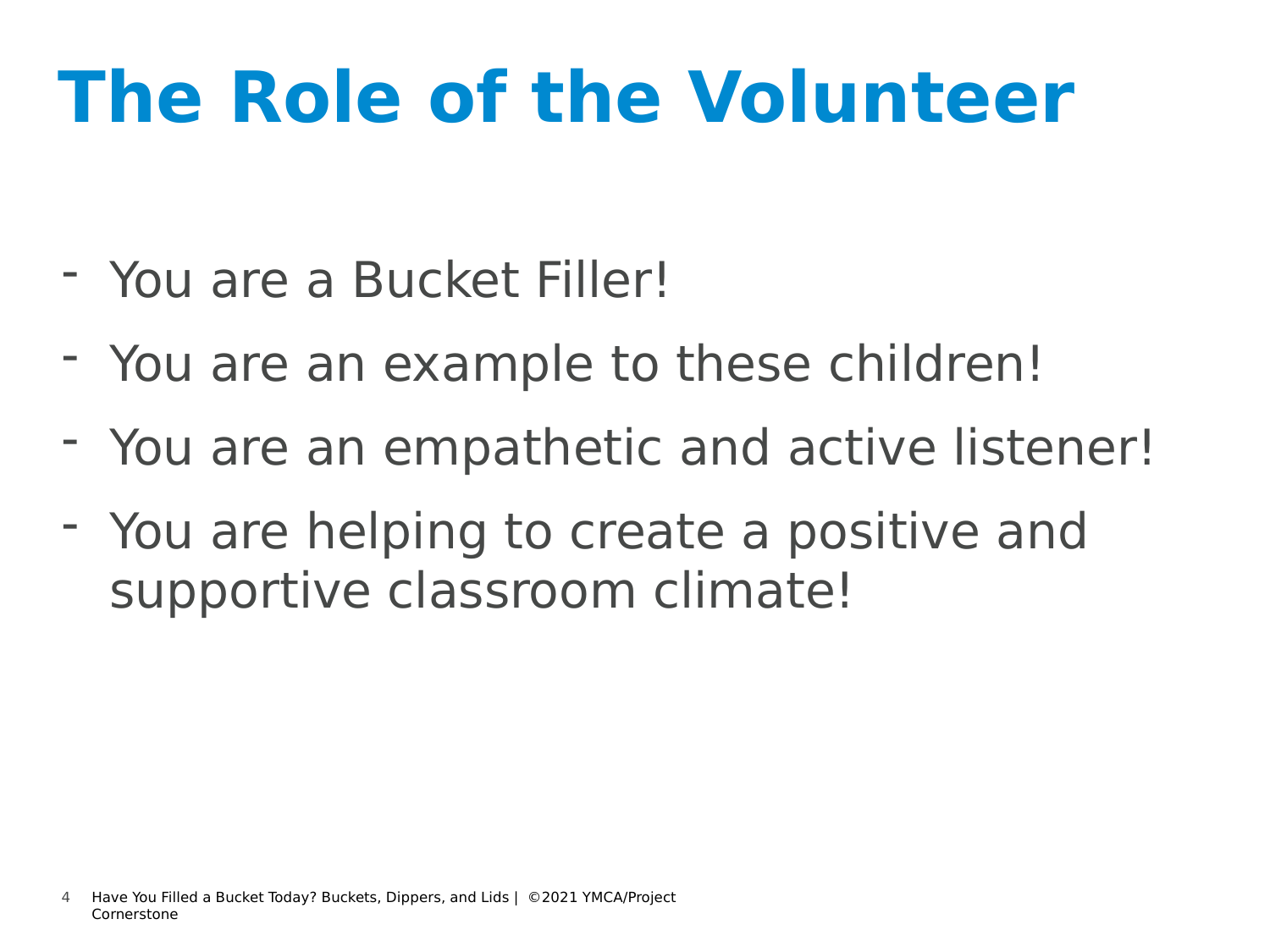

# The Role of the Volunteer
You are a Bucket Filler!
You are an example to these children!
You are an empathetic and active listener!
You are helping to create a positive and supportive classroom climate!
4
Have You Filled a Bucket Today? Buckets, Dippers, and Lids |  ©2021 YMCA/Project Cornerstone